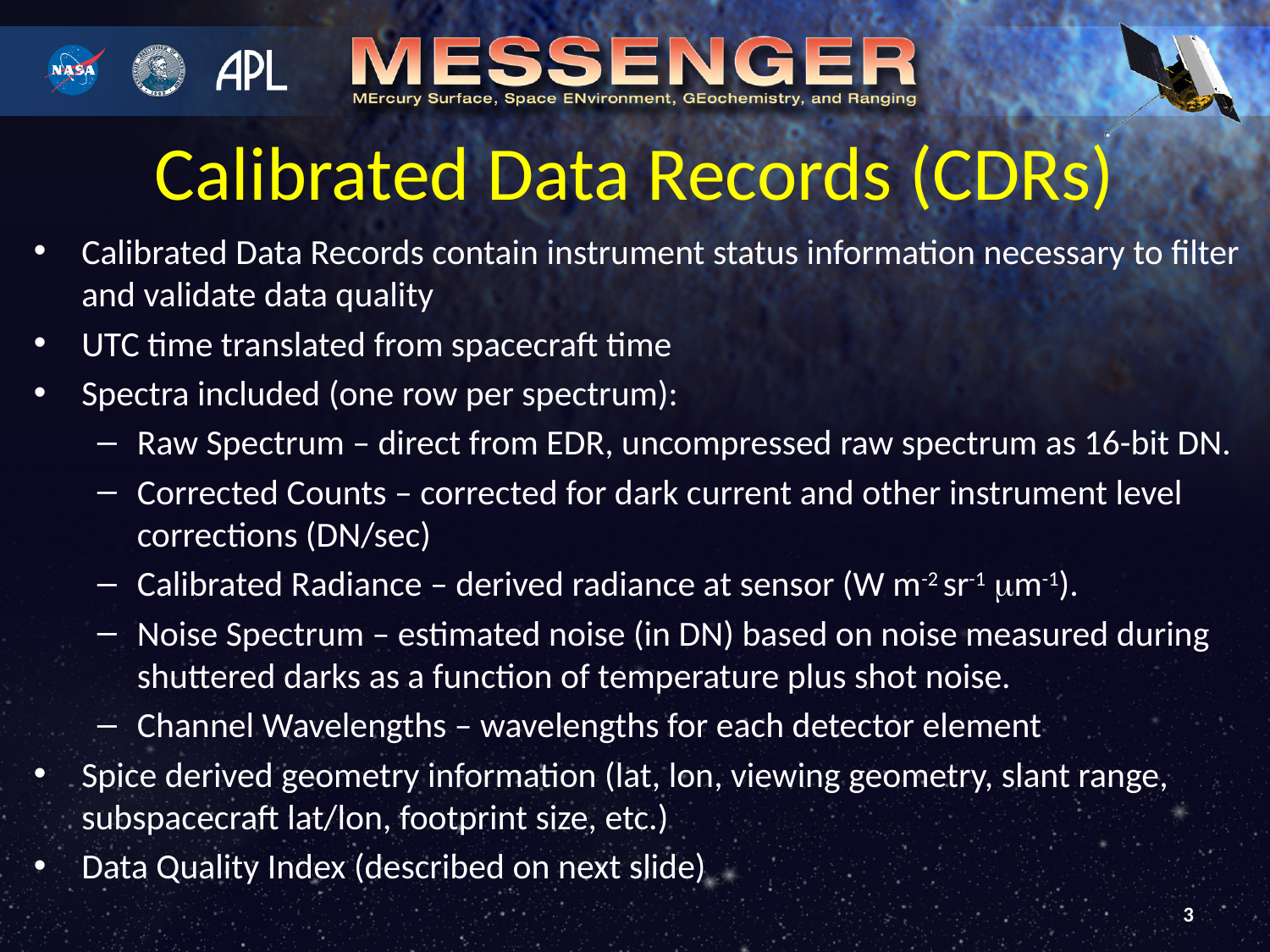

# Calibrated Data Records (CDRs)
Calibrated Data Records contain instrument status information necessary to filter and validate data quality
UTC time translated from spacecraft time
Spectra included (one row per spectrum):
Raw Spectrum – direct from EDR, uncompressed raw spectrum as 16-bit DN.
Corrected Counts – corrected for dark current and other instrument level corrections (DN/sec)
Calibrated Radiance – derived radiance at sensor (W m-2 sr-1 μm-1).
Noise Spectrum – estimated noise (in DN) based on noise measured during shuttered darks as a function of temperature plus shot noise.
Channel Wavelengths – wavelengths for each detector element
Spice derived geometry information (lat, lon, viewing geometry, slant range, subspacecraft lat/lon, footprint size, etc.)
Data Quality Index (described on next slide)

3